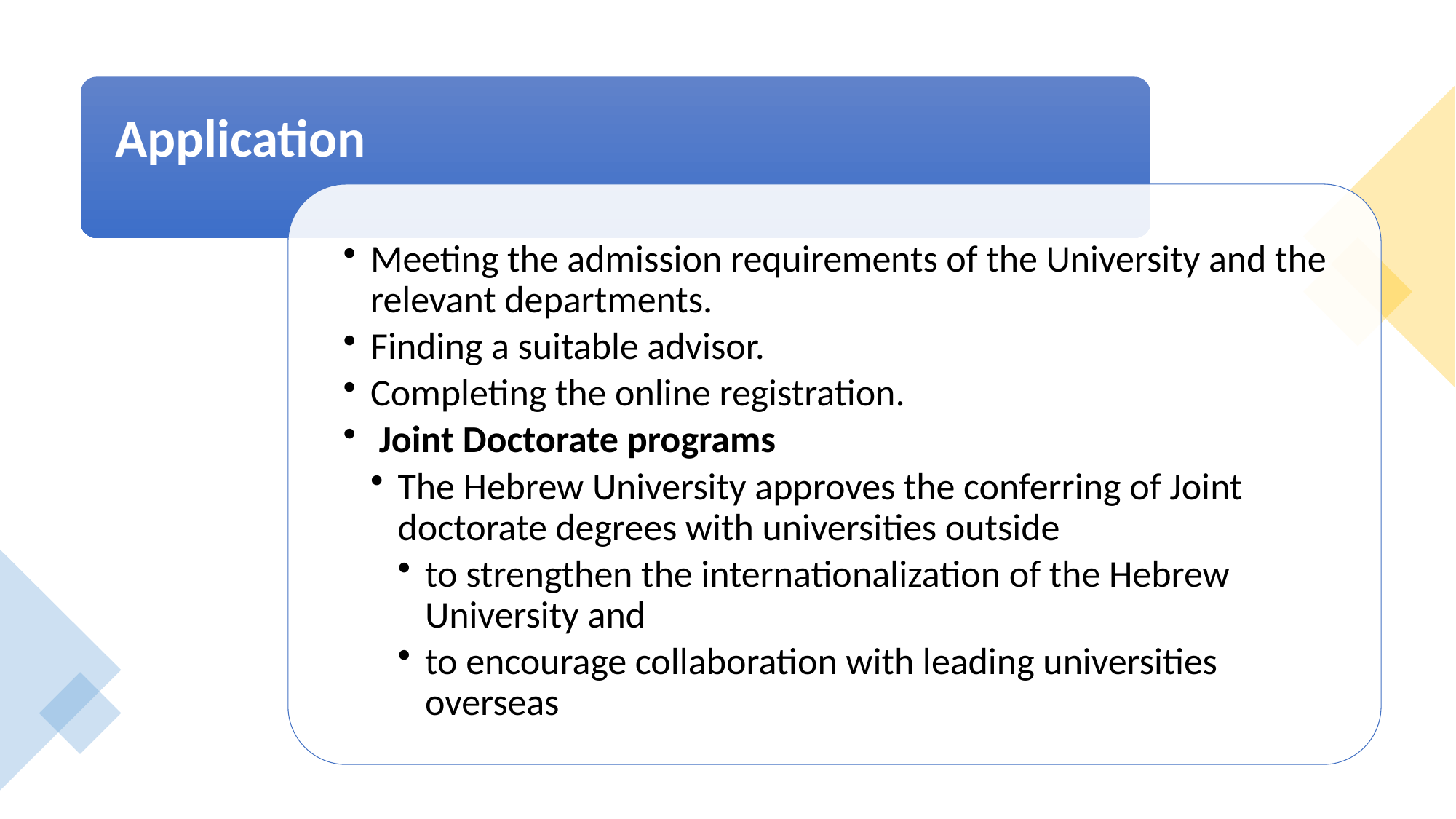

Application
Meeting the admission requirements of the University and the relevant departments.
Finding a suitable advisor.
Completing the online registration.
 Joint Doctorate programs
The Hebrew University approves the conferring of Joint doctorate degrees with universities outside
to strengthen the internationalization of the Hebrew University and
to encourage collaboration with leading universities overseas